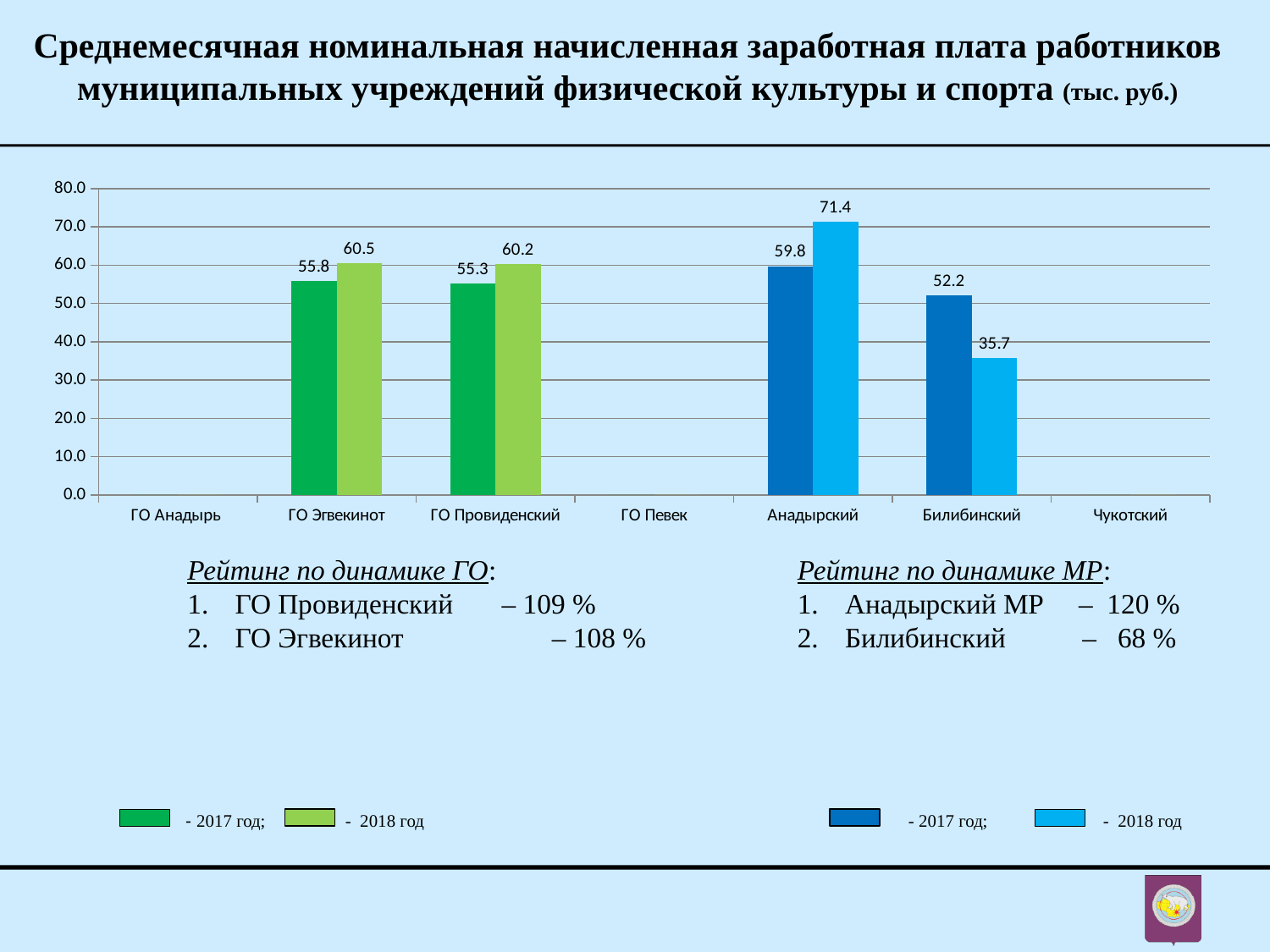

Среднемесячная номинальная начисленная заработная плата работников муниципальных учреждений физической культуры и спорта (тыс. руб.)

### Chart

| Category | 2017 | 2018 |
|---|---|---|
| ГО Анадырь  | 0.0 | 0.0 |
| ГО Эгвекинот | 55.80713 | 60.461400000000005 |
| ГО Провиденский | 55.261430000000004 | 60.23496 |
| ГО Певек | 0.0 | 0.0 |
| Анадырский | 59.76580000000001 | 71.42660000000002 |
| Билибинский | 52.177600000000005 | 35.6944 |
| Чукотский | 0.0 | 0.0 |

Рейтинг по динамике ГО:
ГО Провиденский       – 109 %
ГО Эгвекинот	         – 108 %

Рейтинг по динамике МР:
Анадырский МР     –  120 %
Билибинский           –   68 %

                  -   - 2017 год;                  -  2018 год                                                                                                             - 2017 год;                          -  2018 год